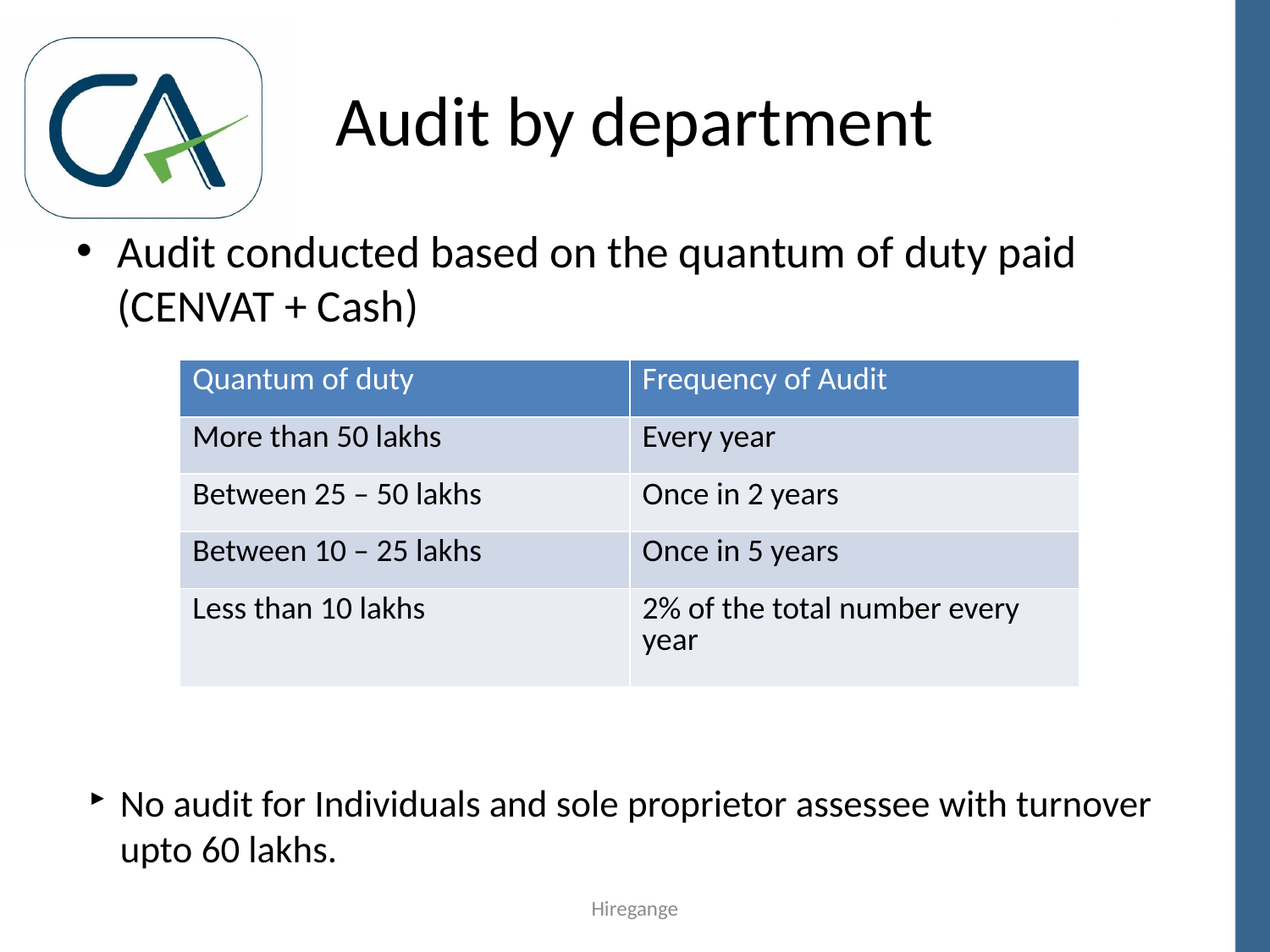

# Audit by department
Audit conducted based on the quantum of duty paid (CENVAT + Cash)

No audit for Individuals and sole proprietor assessee with turnover upto 60 lakhs.
| Quantum of duty | Frequency of Audit |
| --- | --- |
| More than 50 lakhs | Every year |
| Between 25 – 50 lakhs | Once in 2 years |
| Between 10 – 25 lakhs | Once in 5 years |
| Less than 10 lakhs | 2% of the total number every year |
Hiregange